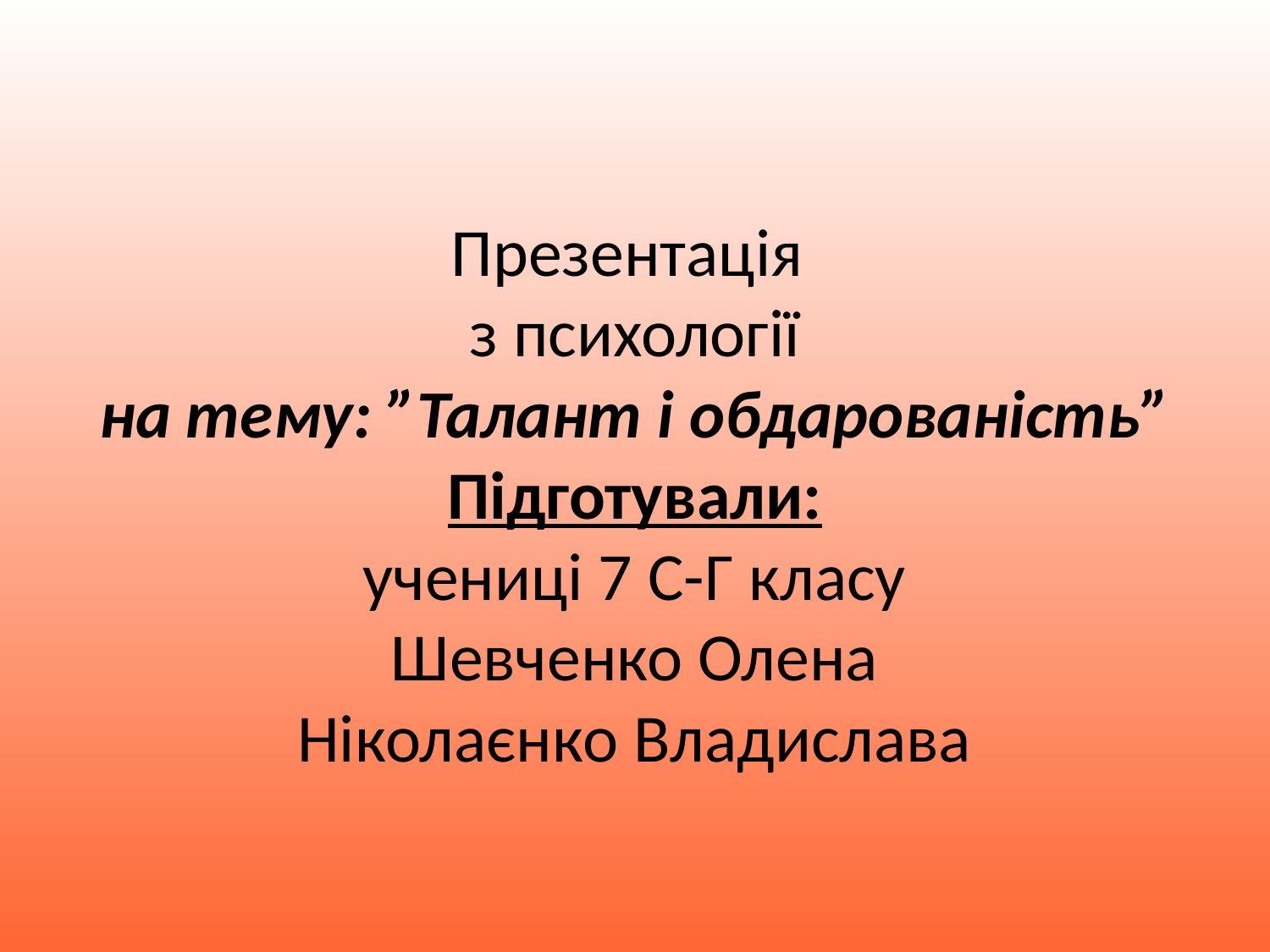

# Презентація з психології на тему: ”Талант і обдарованість” Підготували: учениці 7 С-Г класу Шевченко Олена Ніколаєнко Владислава